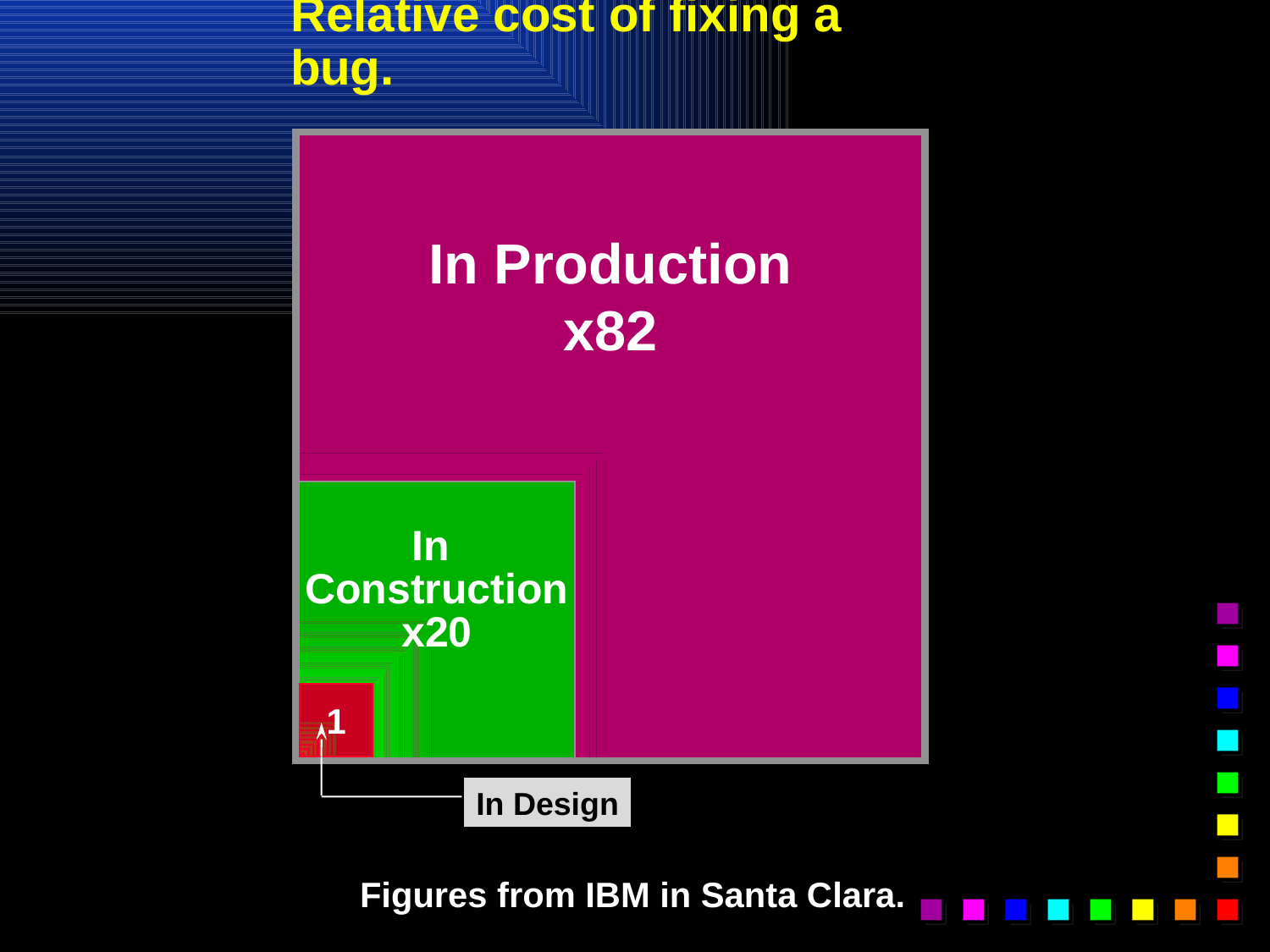

# Relative cost of fixing a bug.

In Production
x82

In
Construction
x20
1

In Design

Figures from IBM in Santa Clara.